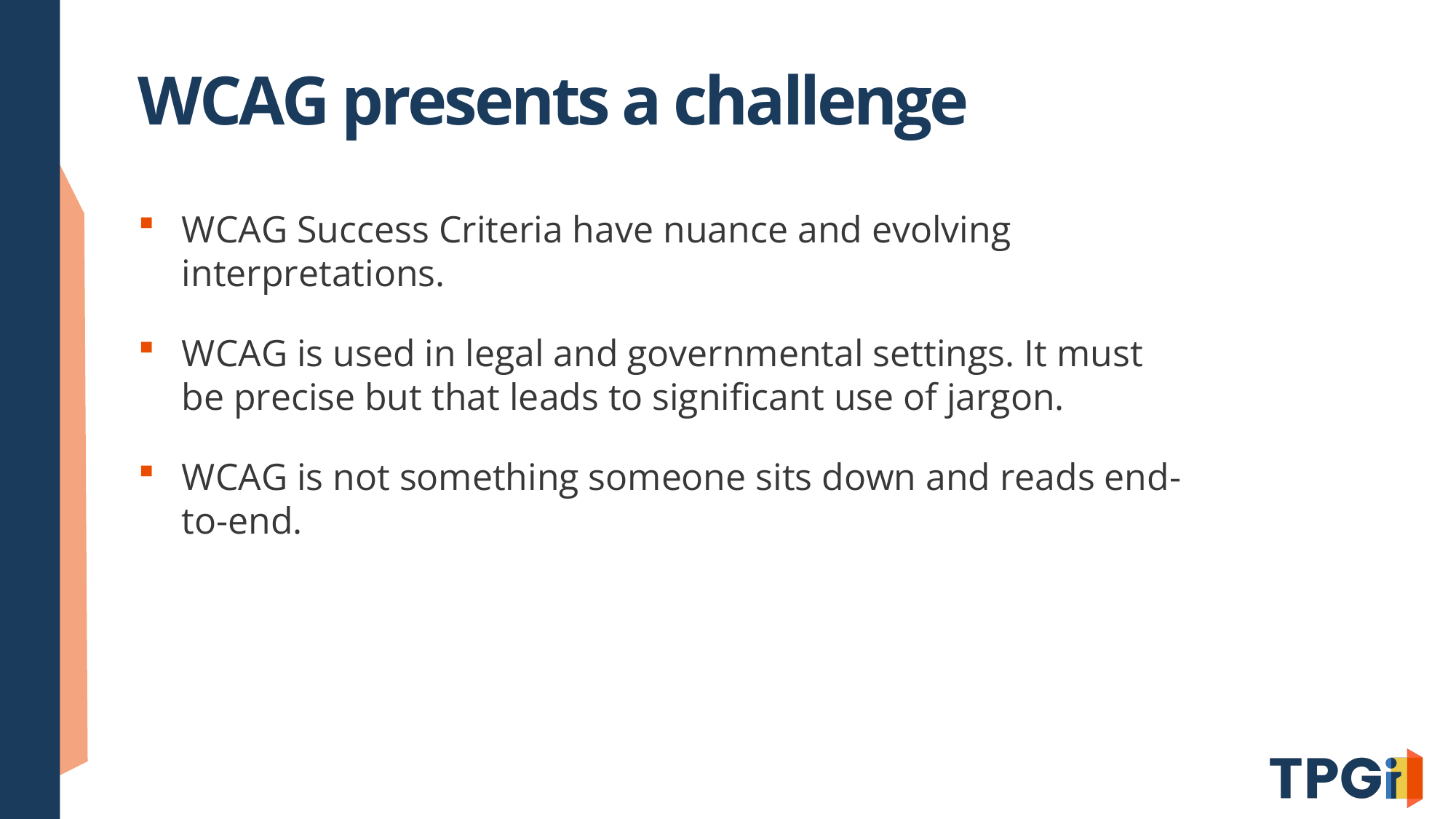

# WCAG presents a challenge
WCAG Success Criteria have nuance and evolving interpretations.
WCAG is used in legal and governmental settings. It must be precise but that leads to significant use of jargon.
WCAG is not something someone sits down and reads end-to-end.